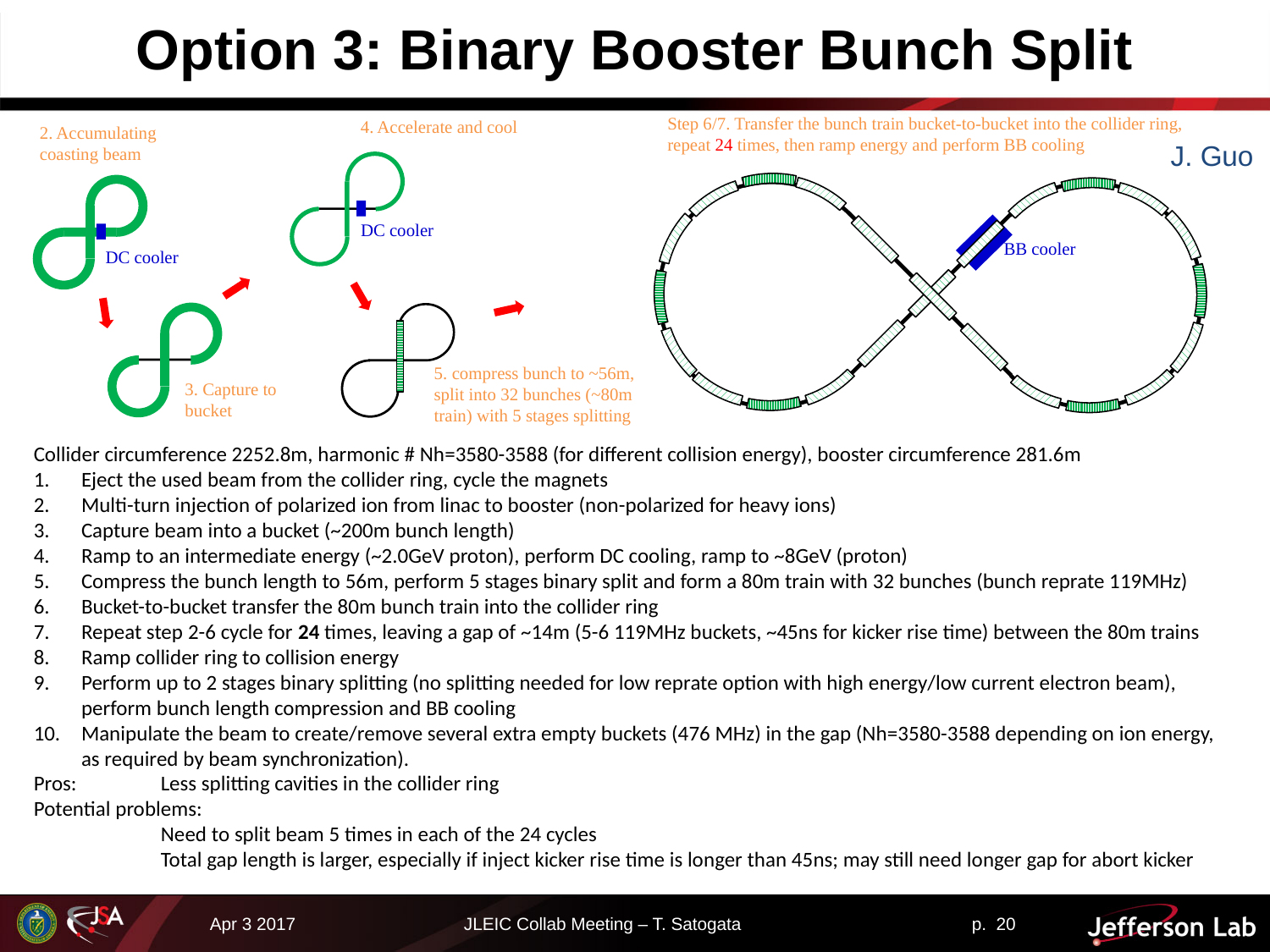

# Option 3: Binary Booster Bunch Split
Step 6/7. Transfer the bunch train bucket-to-bucket into the collider ring, repeat 24 times, then ramp energy and perform BB cooling
4. Accelerate and cool
2. Accumulating coasting beam
J. Guo

DC cooler

BB cooler

DC cooler

5. compress bunch to ~56m, split into 32 bunches (~80m train) with 5 stages splitting
3. Capture to bucket
Collider circumference 2252.8m, harmonic # Nh=3580-3588 (for different collision energy), booster circumference 281.6m
Eject the used beam from the collider ring, cycle the magnets
Multi-turn injection of polarized ion from linac to booster (non-polarized for heavy ions)
Capture beam into a bucket (~200m bunch length)
Ramp to an intermediate energy (~2.0GeV proton), perform DC cooling, ramp to ~8GeV (proton)
Compress the bunch length to 56m, perform 5 stages binary split and form a 80m train with 32 bunches (bunch reprate 119MHz)
Bucket-to-bucket transfer the 80m bunch train into the collider ring
Repeat step 2-6 cycle for 24 times, leaving a gap of ~14m (5-6 119MHz buckets, ~45ns for kicker rise time) between the 80m trains
Ramp collider ring to collision energy
Perform up to 2 stages binary splitting (no splitting needed for low reprate option with high energy/low current electron beam), perform bunch length compression and BB cooling
Manipulate the beam to create/remove several extra empty buckets (476 MHz) in the gap (Nh=3580-3588 depending on ion energy, as required by beam synchronization).
Pros:	Less splitting cavities in the collider ring
Potential problems:
	Need to split beam 5 times in each of the 24 cycles
	Total gap length is larger, especially if inject kicker rise time is longer than 45ns; may still need longer gap for abort kicker